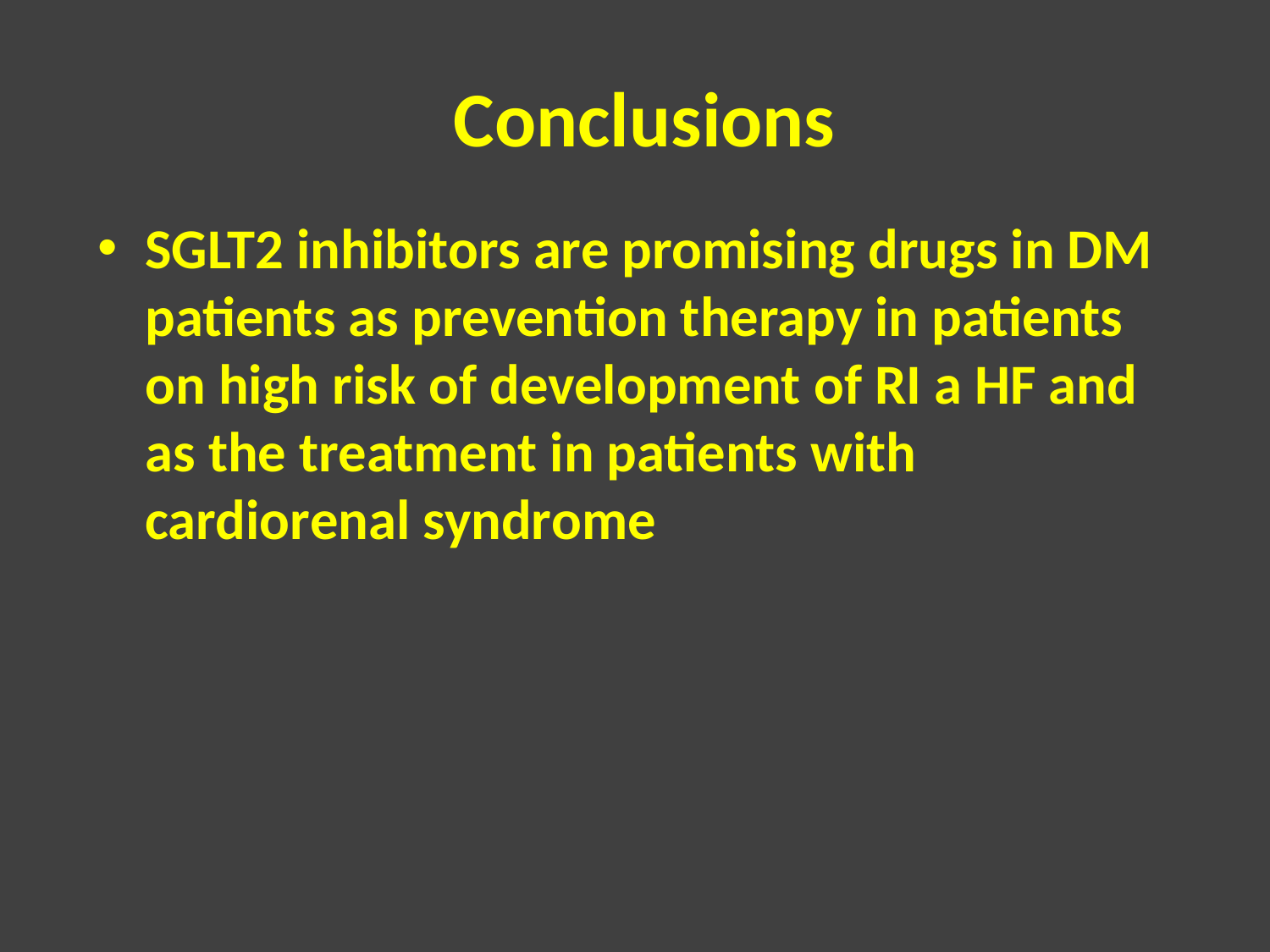

# Conclusions
SGLT2 inhibitors are promising drugs in DM patients as prevention therapy in patients on high risk of development of RI a HF and as the treatment in patients with cardiorenal syndrome